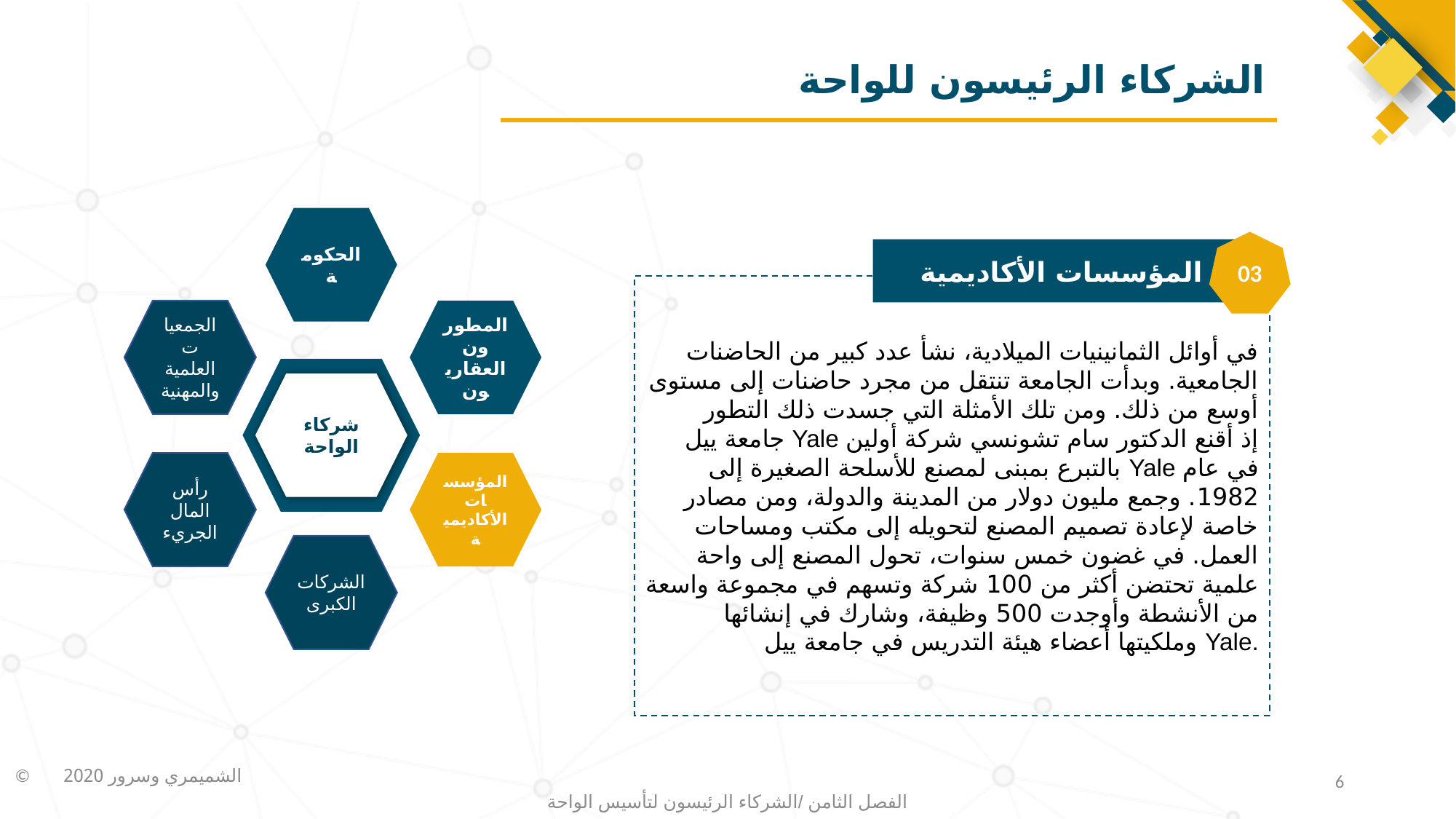

# الشركاء الرئيسون للواحة
الحكومة
الجمعيات العلمية والمهنية
المطورون العقاريون

شركاء الواحة
رأس المال الجريء
المؤسسات الأكاديمية
الشركات الكبرى
03
 المؤسسات الأكاديمية
في أوائل الثمانينيات الميلادية، نشأ عدد كبير من الحاضنات الجامعية. وبدأت الجامعة تنتقل من مجرد حاضنات إلى مستوى أوسع من ذلك. ومن تلك الأمثلة التي جسدت ذلك التطور جامعة ييل Yale إذ أقنع الدكتور سام تشونسي شركة أولين بالتبرع بمبنى لمصنع للأسلحة الصغيرة إلى Yale في عام 1982. وجمع مليون دولار من المدينة والدولة، ومن مصادر خاصة لإعادة تصميم المصنع لتحويله إلى مكتب ومساحات العمل. في غضون خمس سنوات، تحول المصنع إلى واحة علمية تحتضن أكثر من 100 شركة وتسهم في مجموعة واسعة من الأنشطة وأوجدت 500 وظيفة، وشارك في إنشائها وملكيتها أعضاء هيئة التدريس في جامعة ييل Yale.
6
الفصل الثامن /الشركاء الرئيسون لتأسيس الواحة